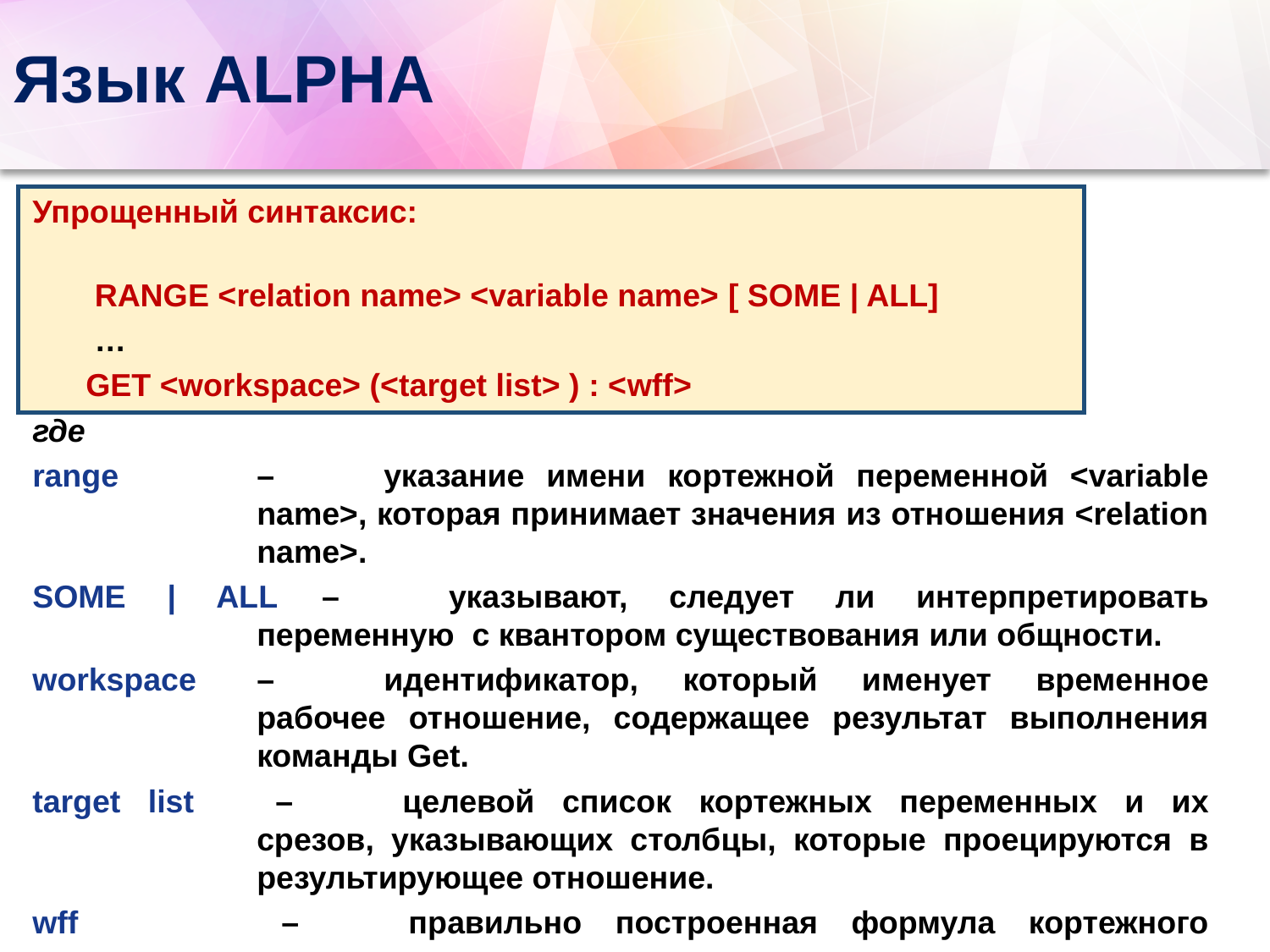

# Язык ALPHA

Упрощенный синтаксис:
       RANGE <relation name> <variable name> [ SOME | ALL]
       …
      GET <workspace> (<target list> ) : <wff>
где
range	–	указание имени кортежной переменной <variable name>, которая принимает значения из отношения <relation name>.
SOME | ALL	–	указывают, следует ли интерпретировать переменную  с квантором существования или общности.
workspace	–	идентификатор, который именует временное рабочее отношение, содержащее результат выполнения команды Get.
target list	–	целевой список кортежных переменных и их срезов, указывающих столбцы, которые проецируются в результирующее отношение.
wff 	–	правильно построенная формула кортежного реляционного исчисления